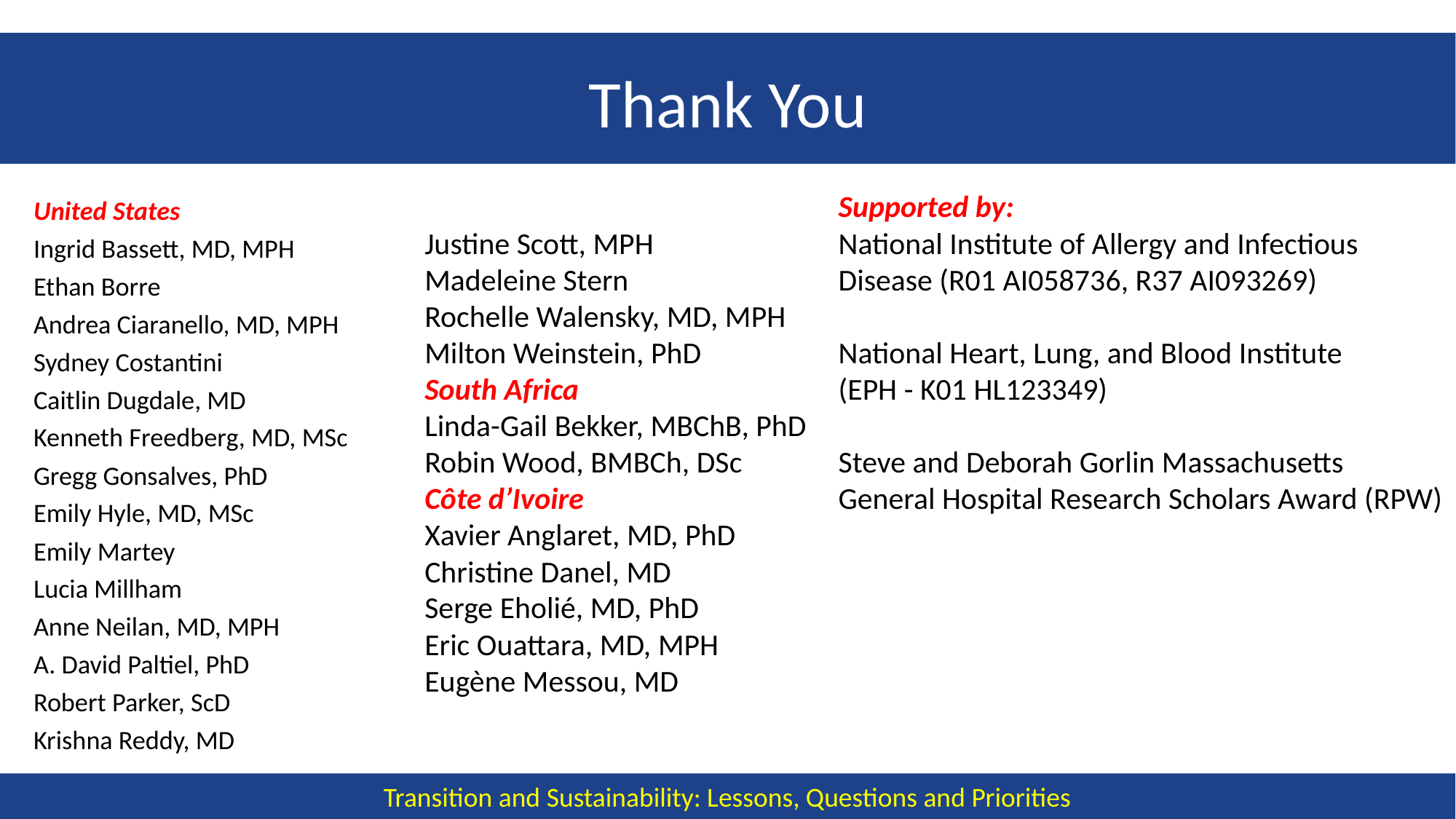

# Thank You
United States
Ingrid Bassett, MD, MPH
Ethan Borre
Andrea Ciaranello, MD, MPH
Sydney Costantini
Caitlin Dugdale, MD
Kenneth Freedberg, MD, MSc
Gregg Gonsalves, PhD
Emily Hyle, MD, MSc
Emily Martey
Lucia Millham
Anne Neilan, MD, MPH
A. David Paltiel, PhD
Robert Parker, ScD
Krishna Reddy, MD
Supported by:
National Institute of Allergy and Infectious Disease (R01 AI058736, R37 AI093269)

National Heart, Lung, and Blood Institute
(EPH - K01 HL123349)

Steve and Deborah Gorlin Massachusetts General Hospital Research Scholars Award (RPW)
Justine Scott, MPH
Madeleine Stern
Rochelle Walensky, MD, MPH
Milton Weinstein, PhD
South Africa
Linda-Gail Bekker, MBChB, PhD
Robin Wood, BMBCh, DSc
Côte d’Ivoire
Xavier Anglaret, MD, PhD
Christine Danel, MD
Serge Eholié, MD, PhD
Eric Ouattara, MD, MPH
Eugène Messou, MD